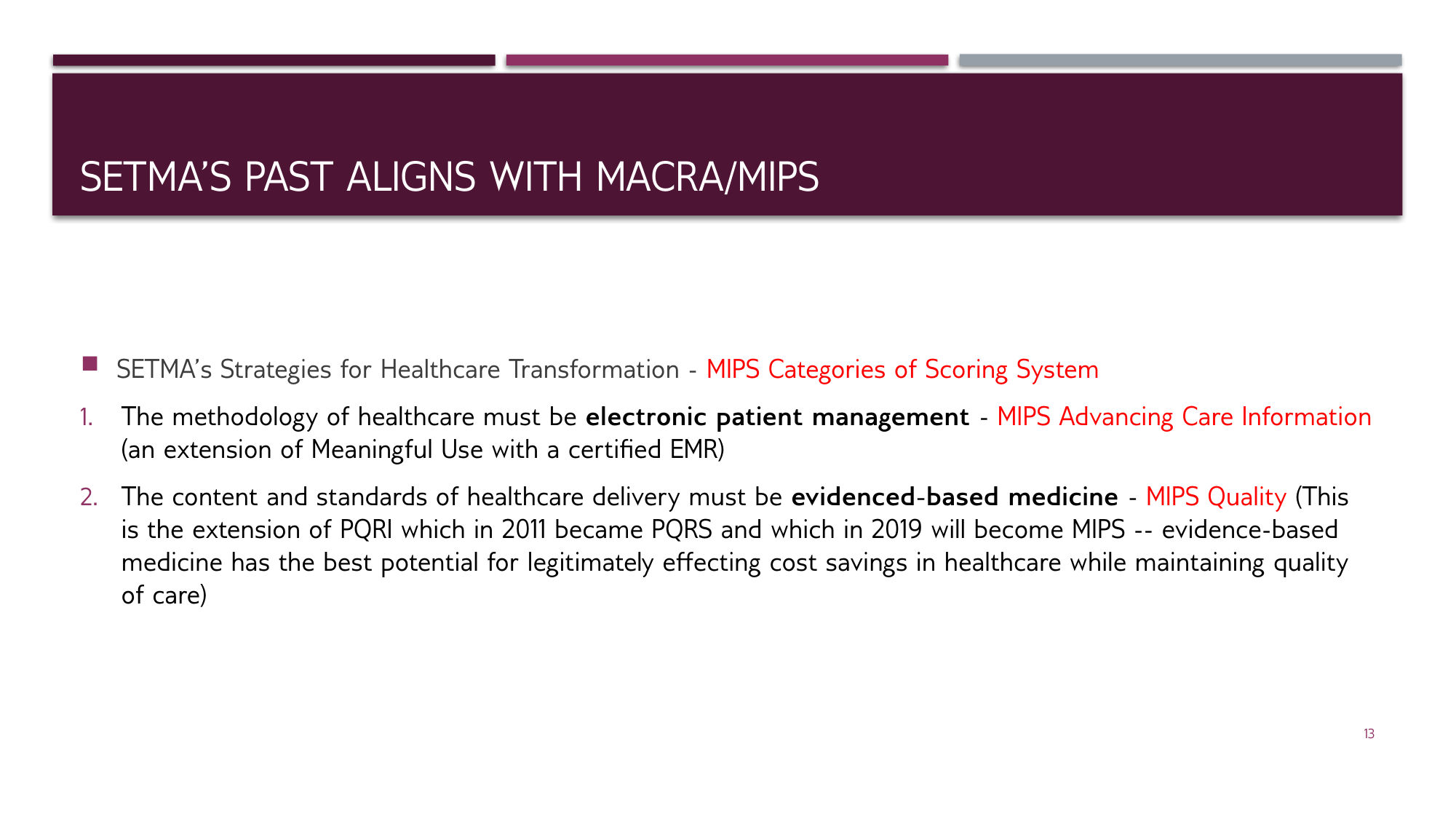

# SETMA’s Past ALIGNS with MACRA/MIPS
SETMA’s Strategies for Healthcare Transformation - MIPS Categories of Scoring System
The methodology of healthcare must be electronic patient management - MIPS Advancing Care Information (an extension of Meaningful Use with a certified EMR)
The content and standards of healthcare delivery must be evidenced-based medicine - MIPS Quality (This is the extension of PQRI which in 2011 became PQRS and which in 2019 will become MIPS -- evidence-based medicine has the best potential for legitimately effecting cost savings in healthcare while maintaining quality of care)
13